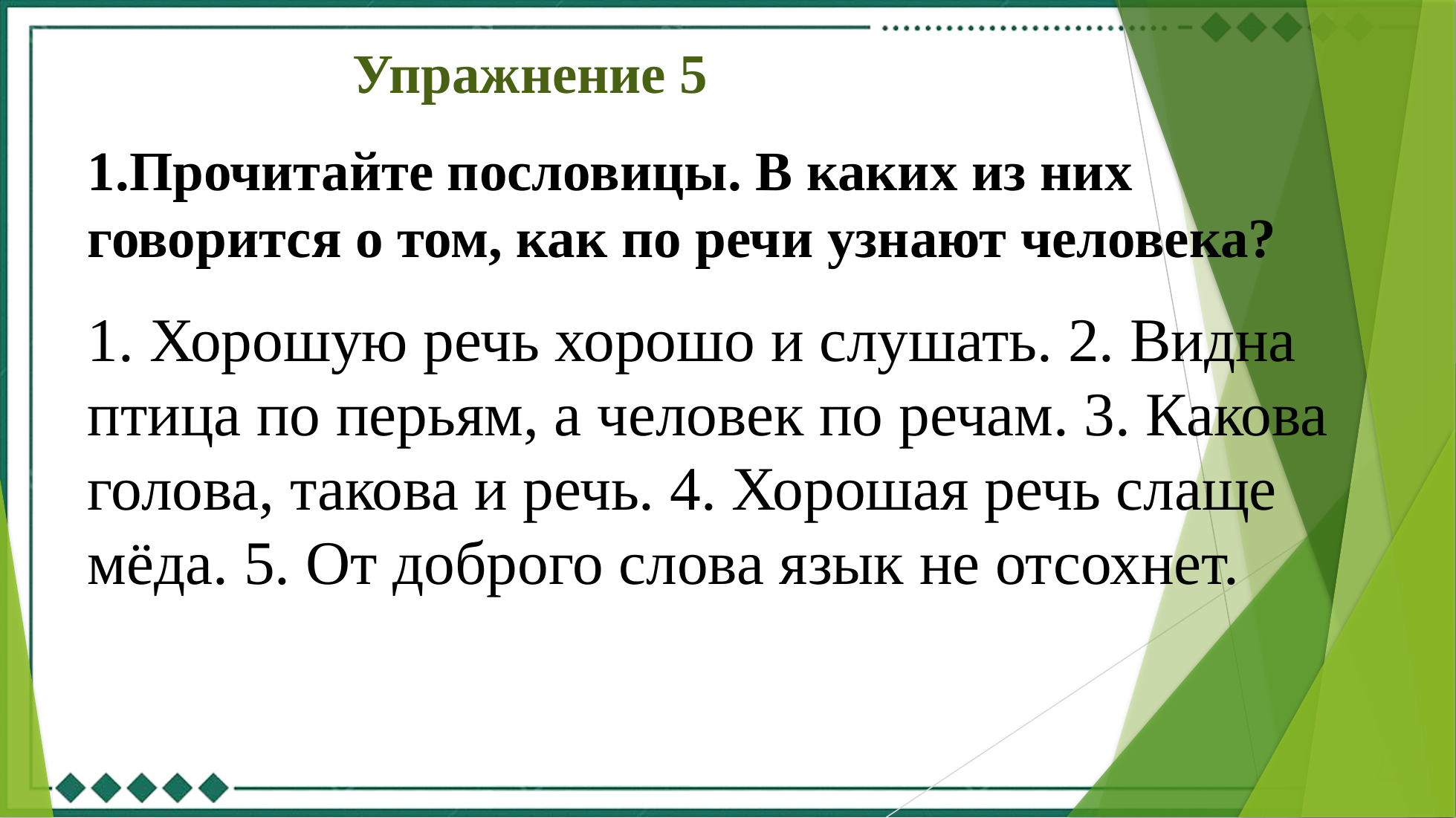

Упражнение 5
1.Прочитайте пословицы. В каких из них говорится о том, как по речи узнают человека?
1. Хорошую речь хорошо и слушать. 2. Видна птица по перьям, а человек по речам. 3. Какова голова, такова и речь. 4. Хорошая речь слаще мёда. 5. От доброго слова язык не отсохнет.